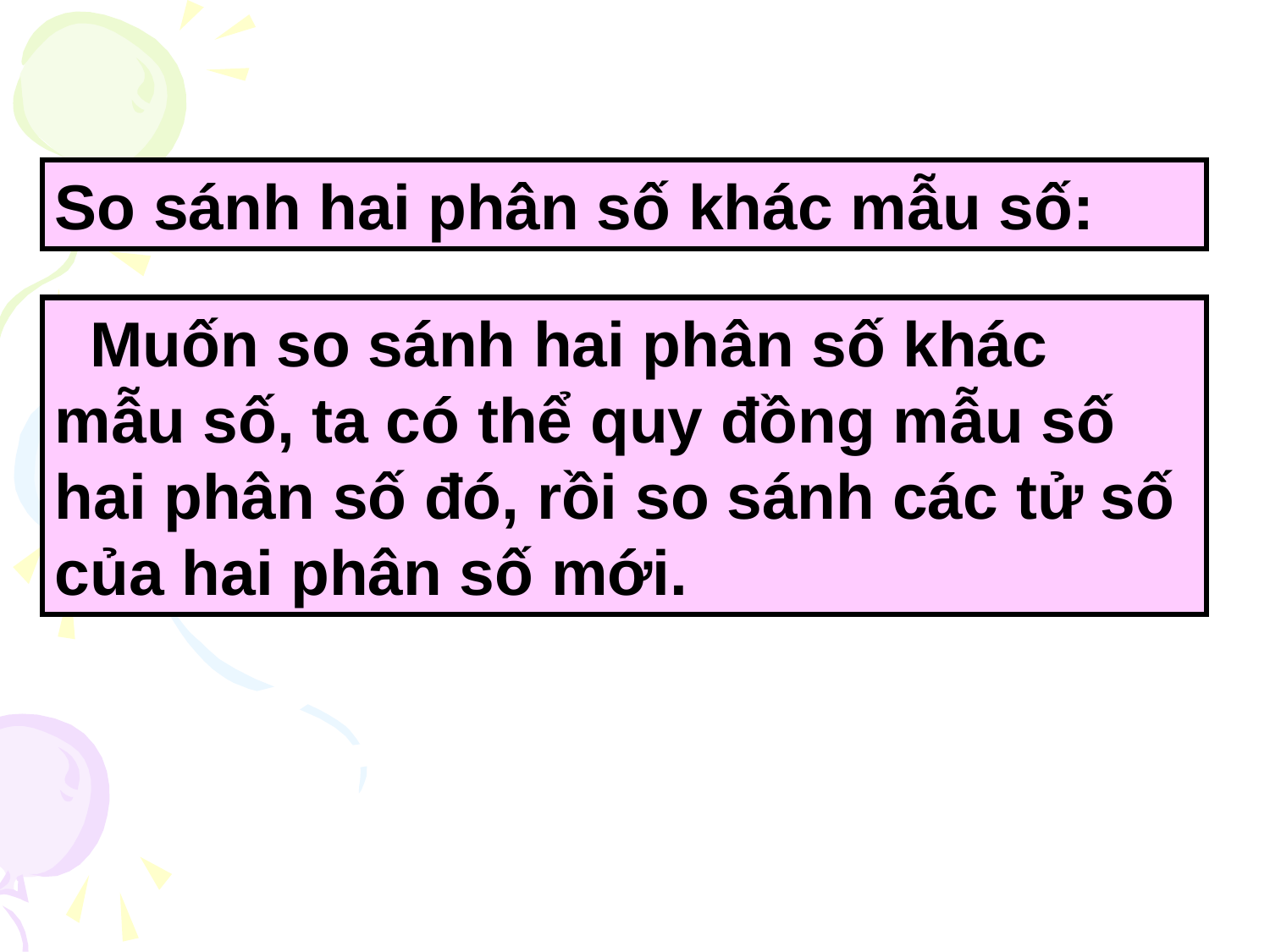

So sánh hai phân số khác mẫu số:
  Muốn so sánh hai phân số khác mẫu số, ta có thể quy đồng mẫu số hai phân số đó, rồi so sánh các tử số của hai phân số mới.